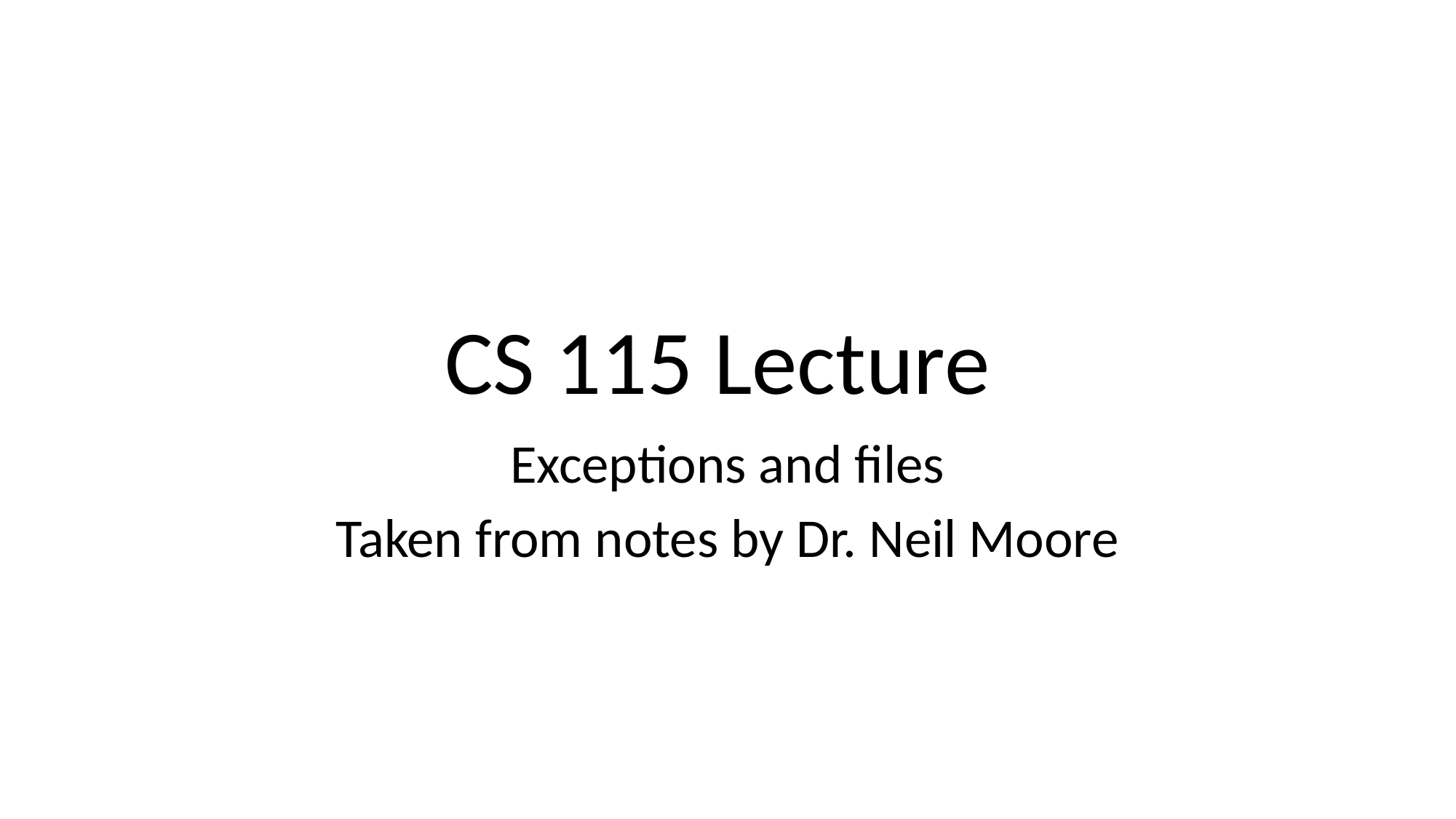

# CS 115 Lecture
Exceptions and files
Taken from notes by Dr. Neil Moore